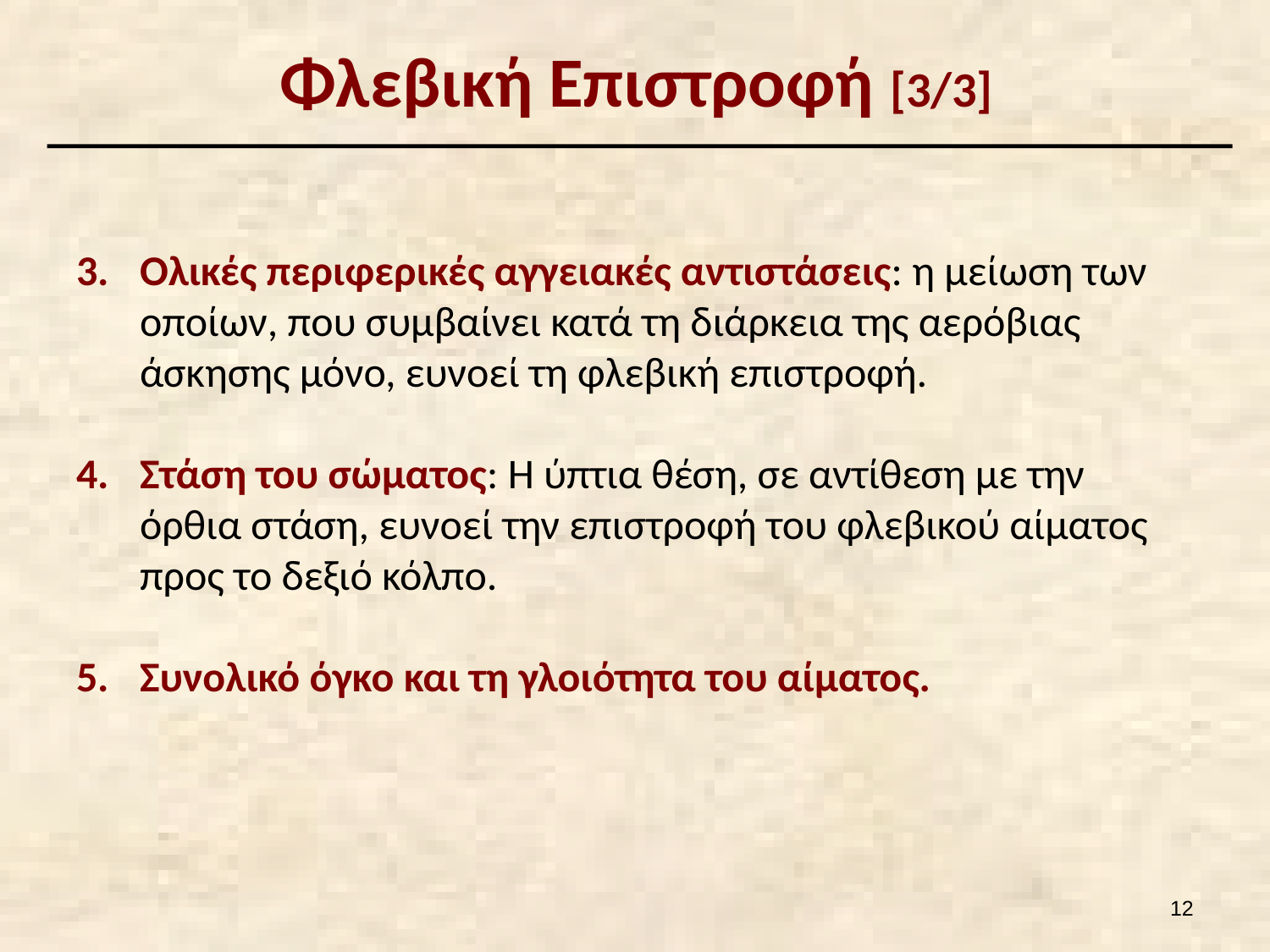

# Φλεβική Επιστροφή [3/3]

Ολικές περιφερικές αγγειακές αντιστάσεις: η μείωση των οποίων, που συμβαίνει κατά τη διάρκεια της αερόβιας άσκησης μόνο, ευνοεί τη φλεβική επιστροφή.

Στάση του σώματος: Η ύπτια θέση, σε αντίθεση με την όρθια στάση, ευνοεί την επιστροφή του φλεβικού αίματος προς το δεξιό κόλπο.

Συνολικό όγκο και τη γλοιότητα του αίματος.
12